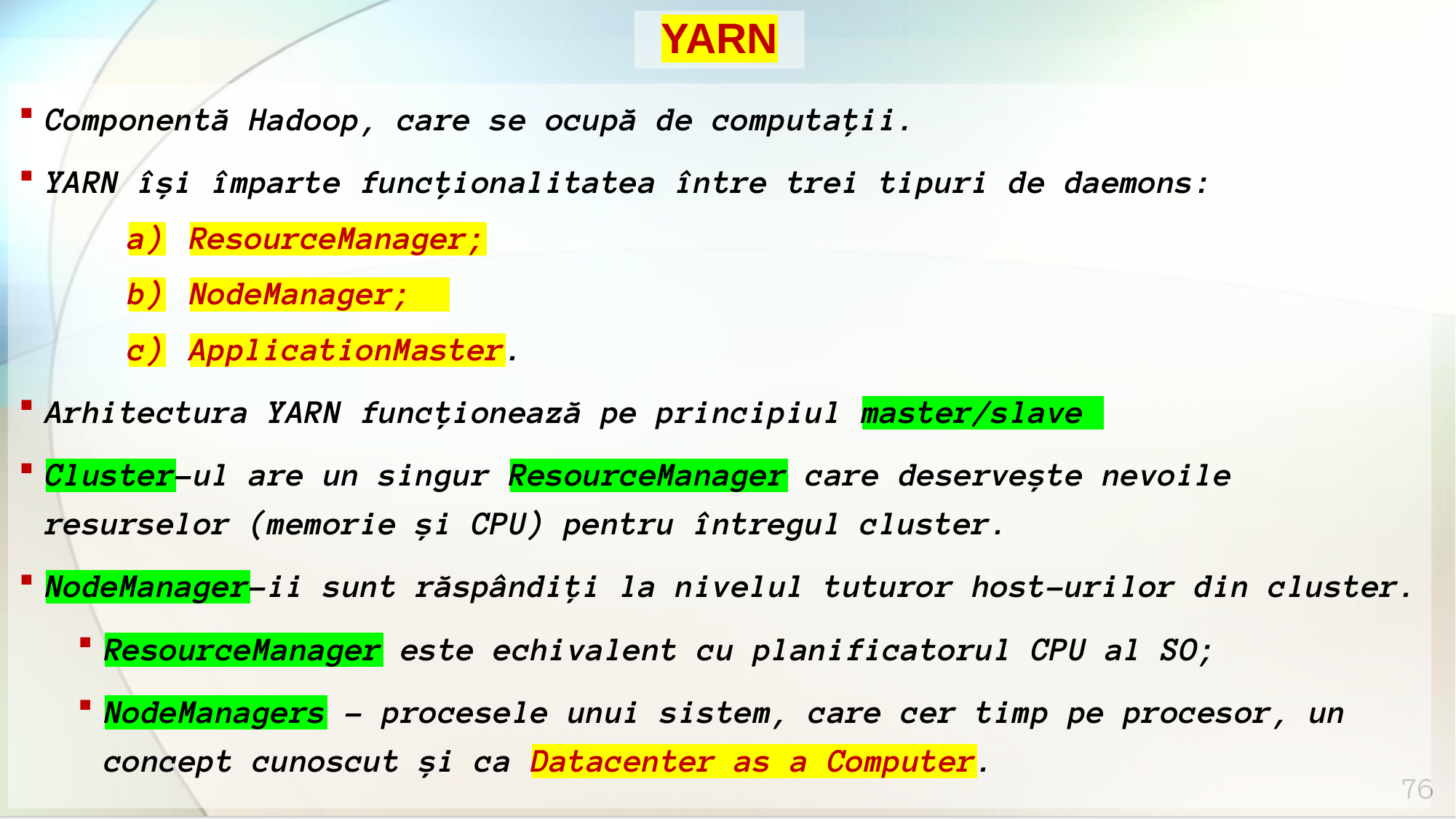

# YARN
Componentă Hadoop, care se ocupă de computații.
YARN își împarte funcționalitatea între trei tipuri de daemons:
ResourceManager;
NodeManager;
ApplicationMaster.
Arhitectura YARN funcționează pe principiul master/slave
Cluster-ul are un singur ResourceManager care deservește nevoile   resurselor (memorie și CPU) pentru întregul cluster.
NodeManager-ii sunt răspândiți la nivelul tuturor host-urilor din cluster.
ResourceManager este echivalent cu planificatorul CPU al SO;
NodeManagers - procesele unui sistem, care cer timp pe procesor, un concept cunoscut și ca Datacenter as a Computer.
76